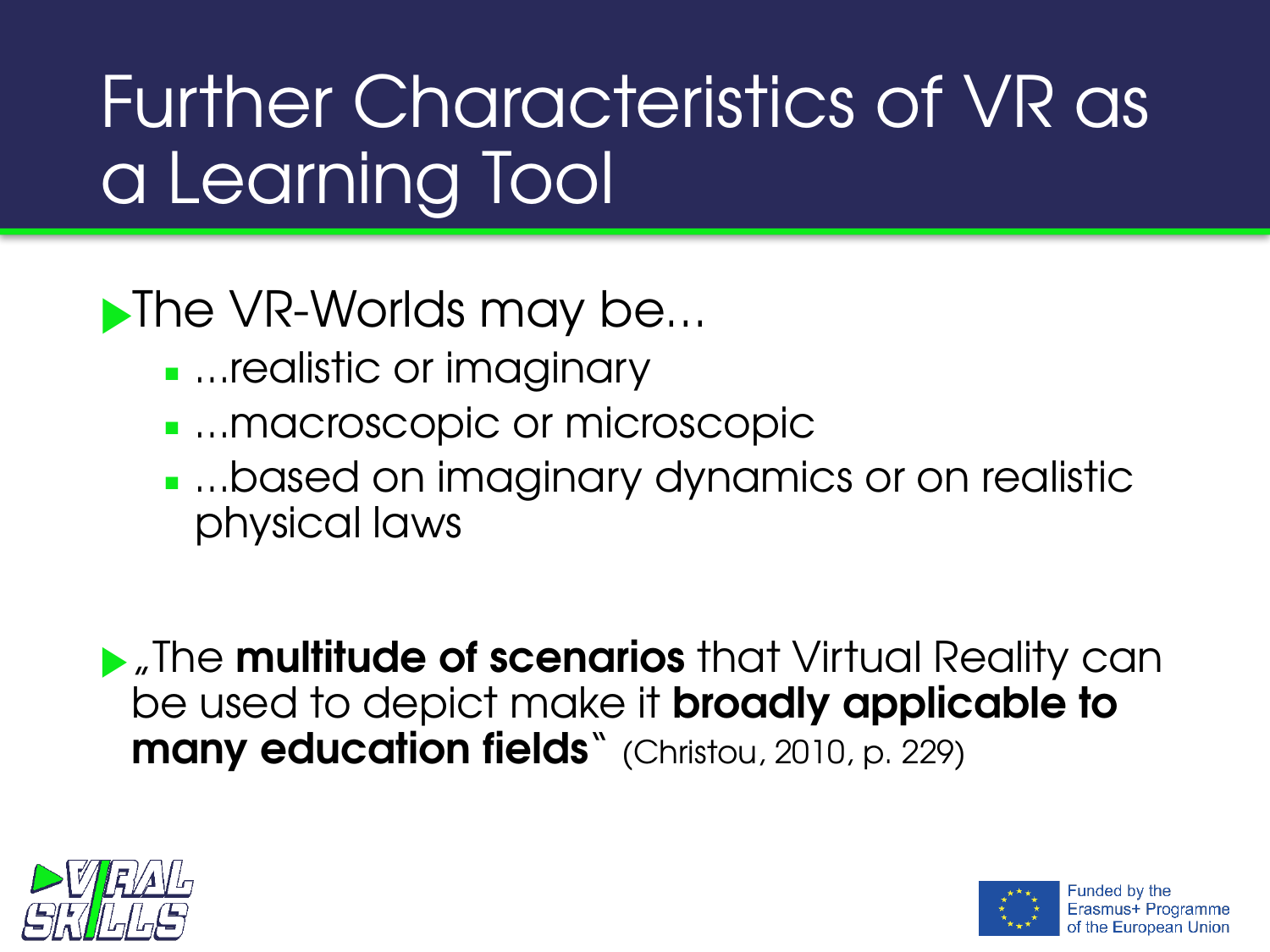

# Further Characteristics of VR as a Learning Tool
The VR-Worlds may be…
…realistic or imaginary
…macroscopic or microscopic
…based on imaginary dynamics or on realistic physical laws

„The multitude of scenarios that Virtual Reality can be used to depict make it broadly applicable to many education fields“ (Christou, 2010, p. 229)